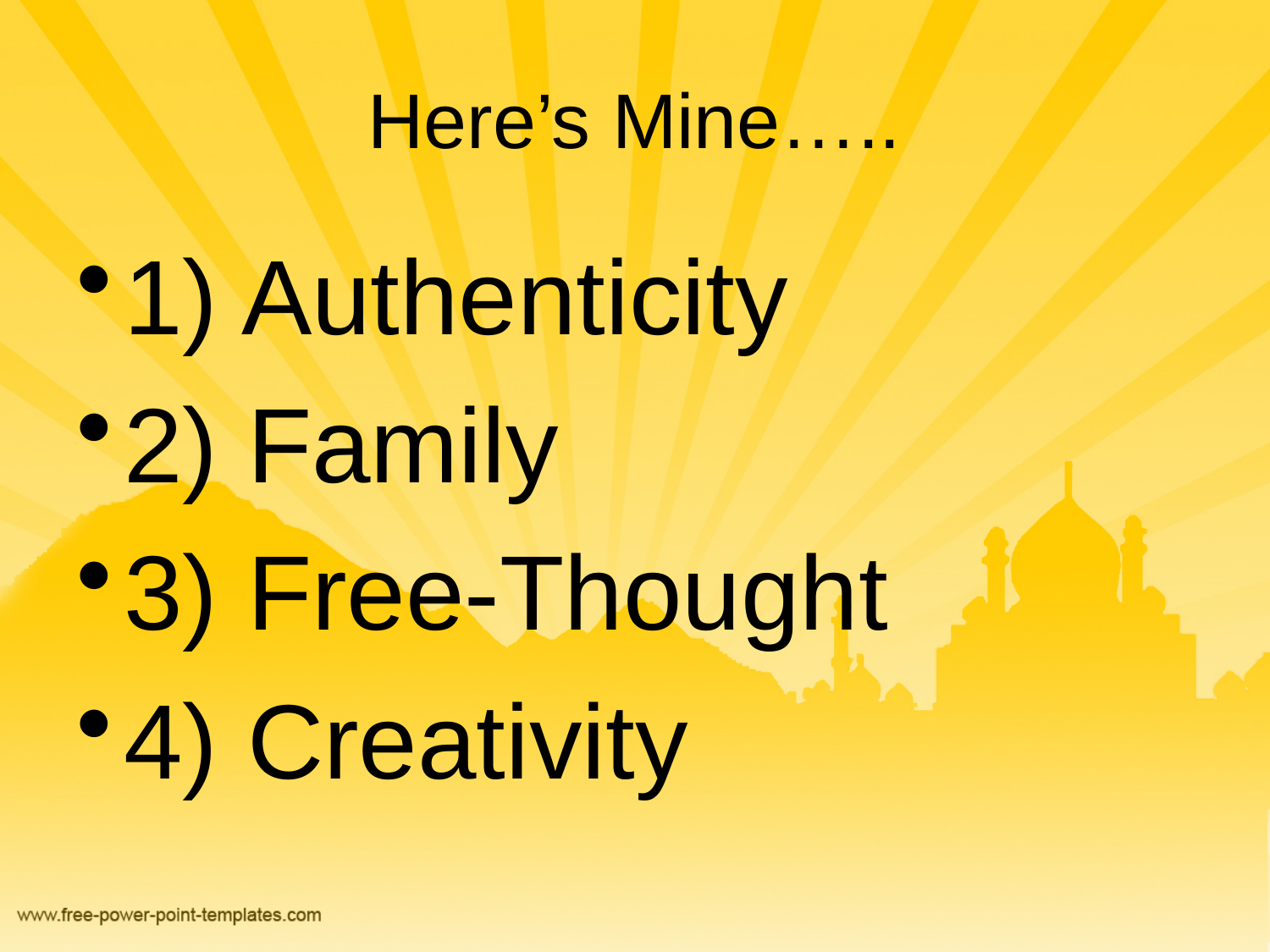

# Here’s Mine…..
1) Authenticity
2) Family
3) Free-Thought
4) Creativity